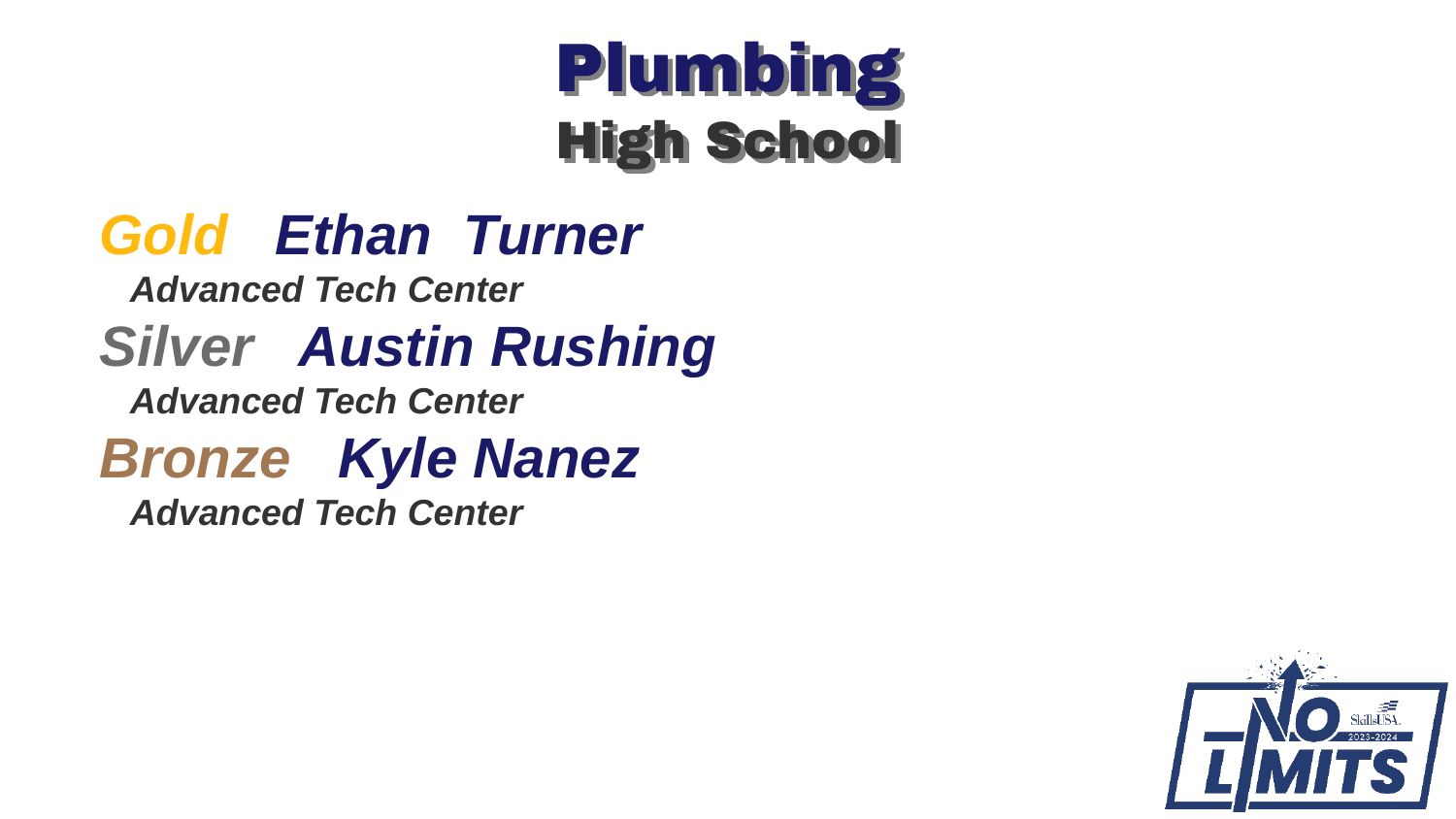

# Plumbing High School
Gold   Ethan  Turner
   Advanced Tech Center
Silver   Austin Rushing
   Advanced Tech Center
Bronze   Kyle Nanez
   Advanced Tech Center